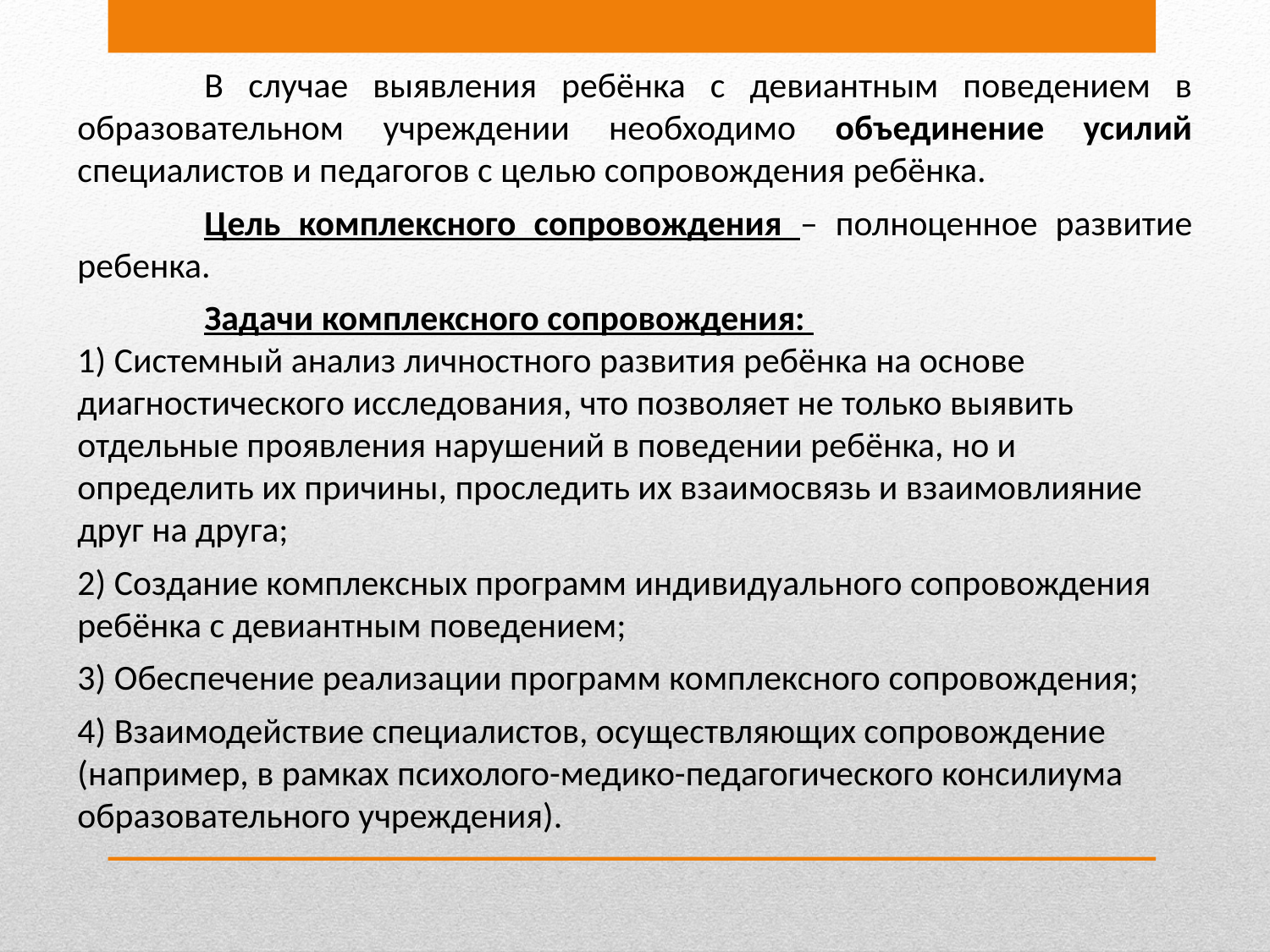

В случае выявления ребёнка с девиантным поведением в образовательном учреждении необходимо объединение усилий специалистов и педагогов с целью сопровождения ребёнка.
	Цель комплексного сопровождения – полноценное развитие ребенка.
	Задачи комплексного сопровождения:
1) Системный анализ личностного развития ребёнка на основе диагностического исследования, что позволяет не только выявить отдельные проявления нарушений в поведении ребёнка, но и определить их причины, проследить их взаимосвязь и взаимовлияние друг на друга;
2) Создание комплексных программ индивидуального сопровождения ребёнка с девиантным поведением;
3) Обеспечение реализации программ комплексного сопровождения;
4) Взаимодействие специалистов, осуществляющих сопровождение (например, в рамках психолого-медико-педагогического консилиума образовательного учреждения).